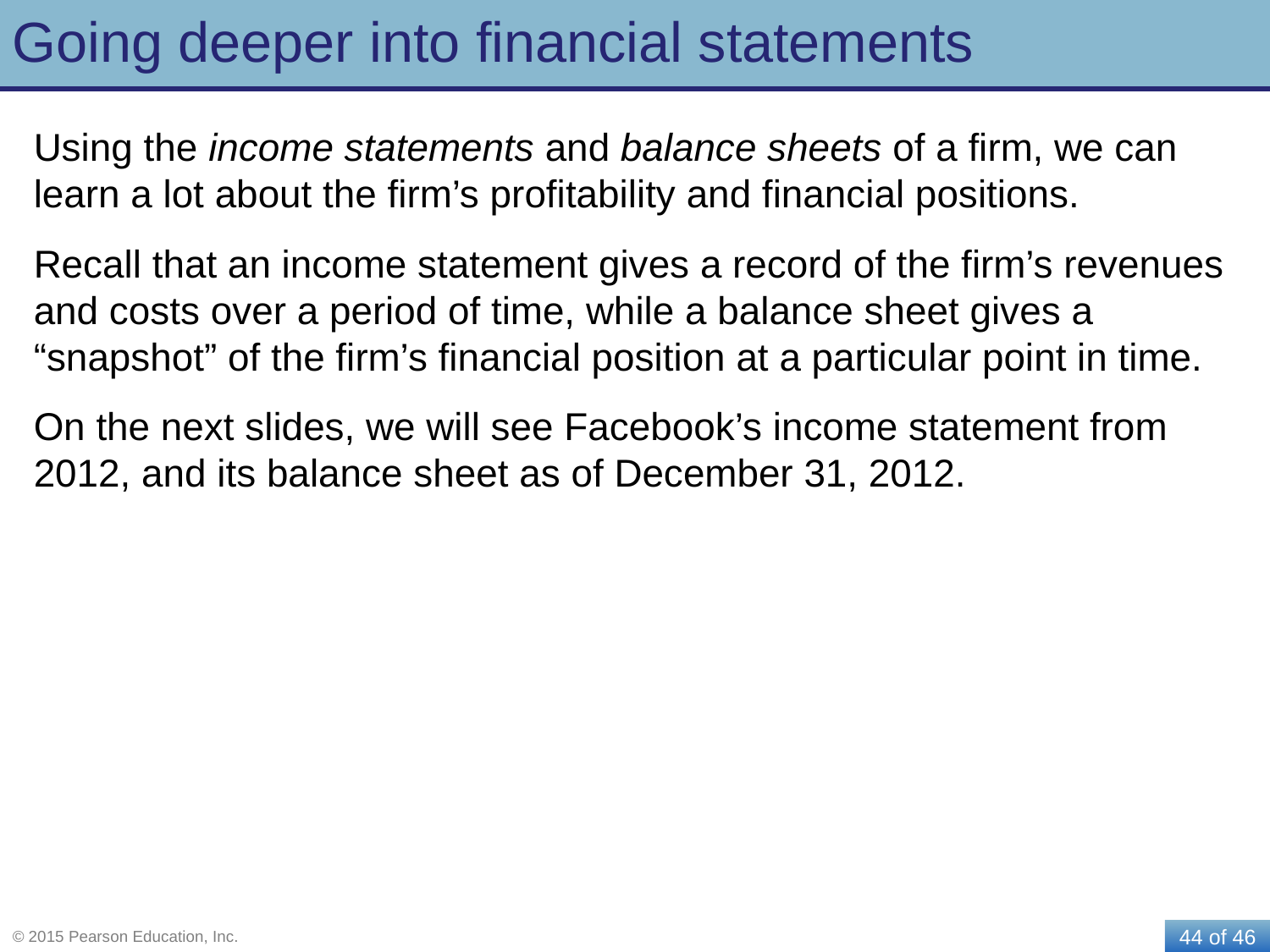

# Going deeper into financial statements
Using the income statements and balance sheets of a firm, we can learn a lot about the firm’s profitability and financial positions.
Recall that an income statement gives a record of the firm’s revenues and costs over a period of time, while a balance sheet gives a “snapshot” of the firm’s financial position at a particular point in time.
On the next slides, we will see Facebook’s income statement from 2012, and its balance sheet as of December 31, 2012.